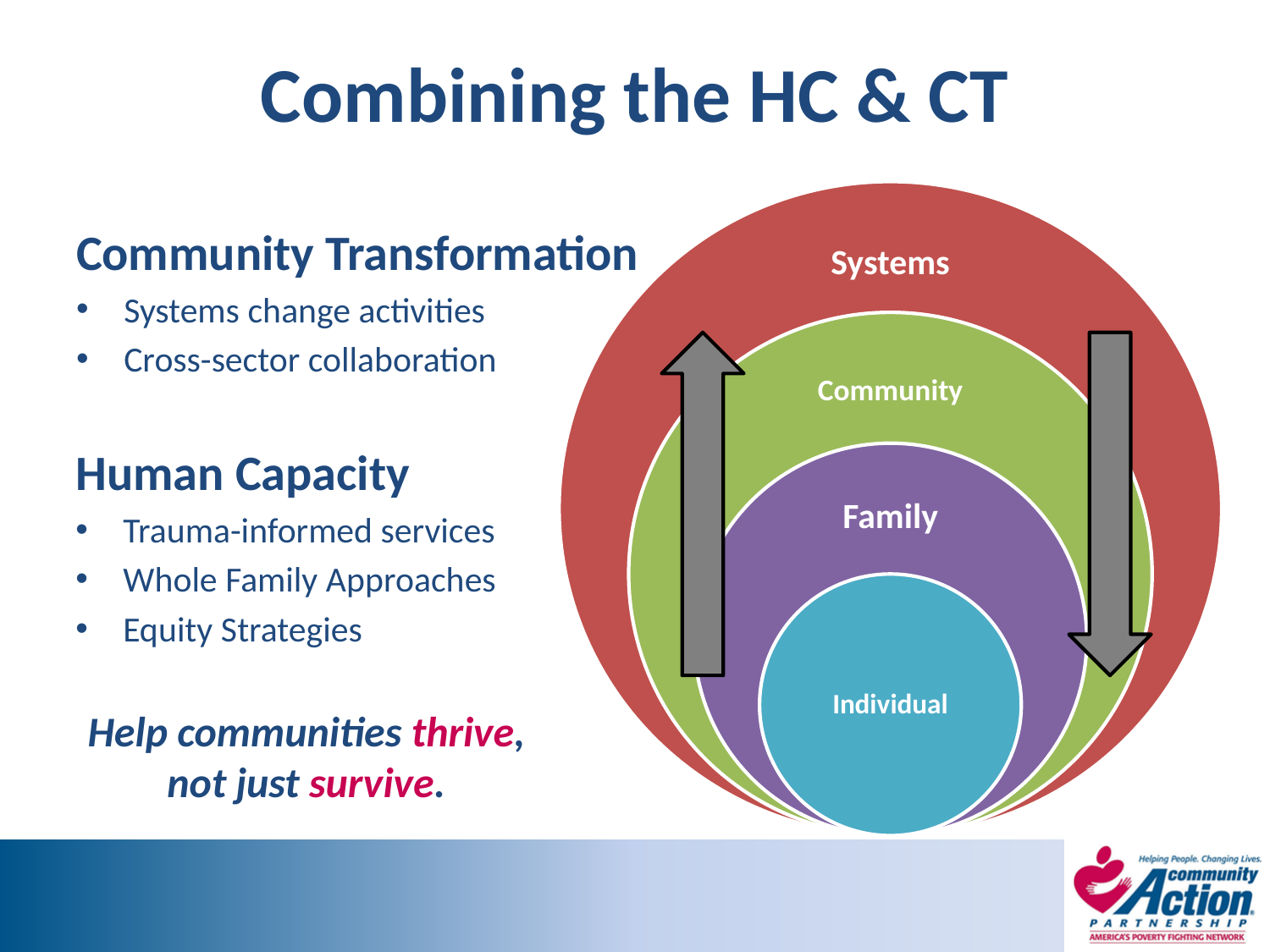

# Combining the HC & CT
Systems
Community
Family
Individual
Community Transformation
Systems change activities
Cross-sector collaboration

Human Capacity
Trauma-informed services
Whole Family Approaches
Equity Strategies
Help communities thrive, not just survive.